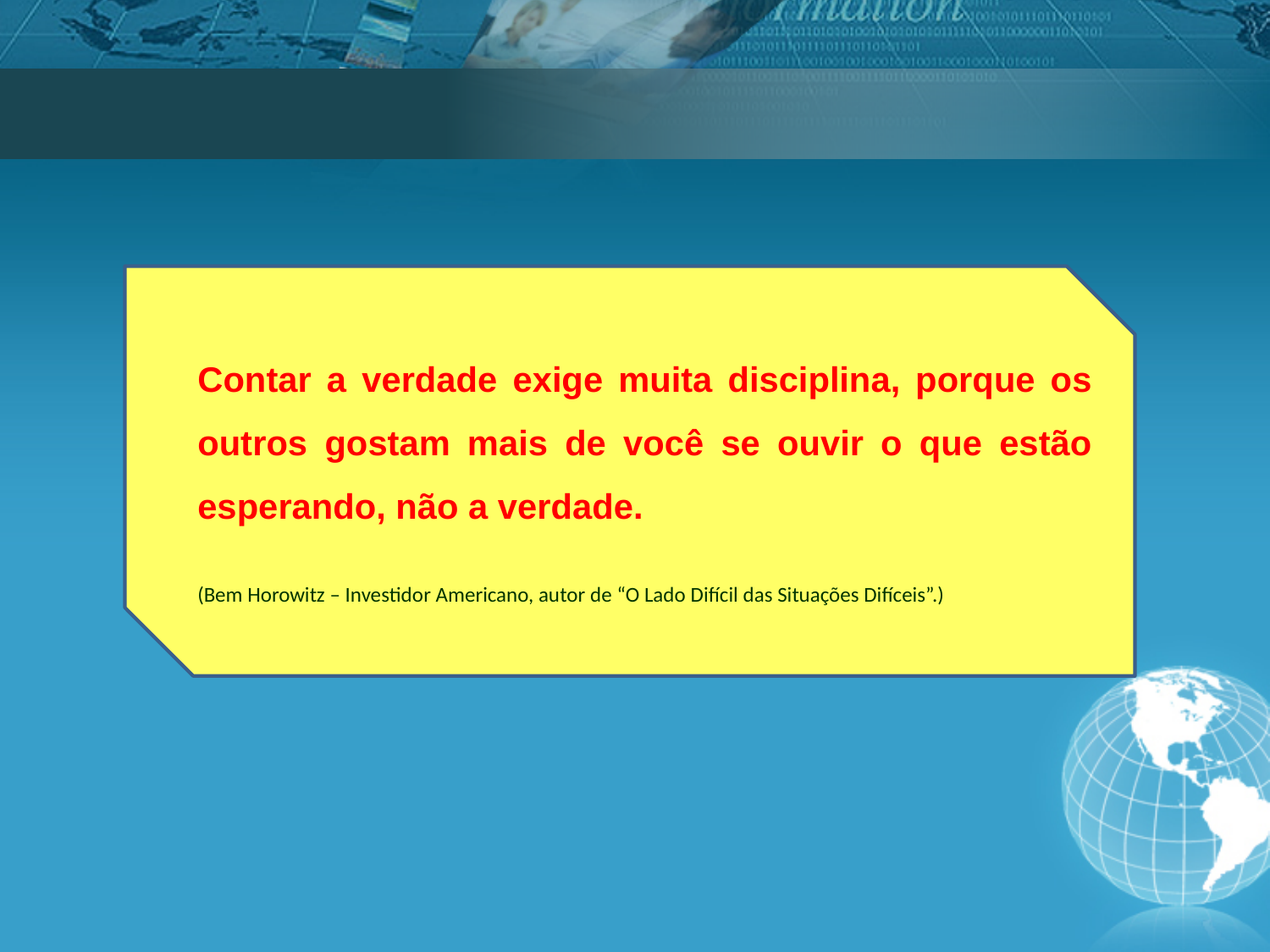

Contar a verdade exige muita disciplina, porque os outros gostam mais de você se ouvir o que estão esperando, não a verdade.
(Bem Horowitz – Investidor Americano, autor de “O Lado Difícil das Situações Difíceis”.)